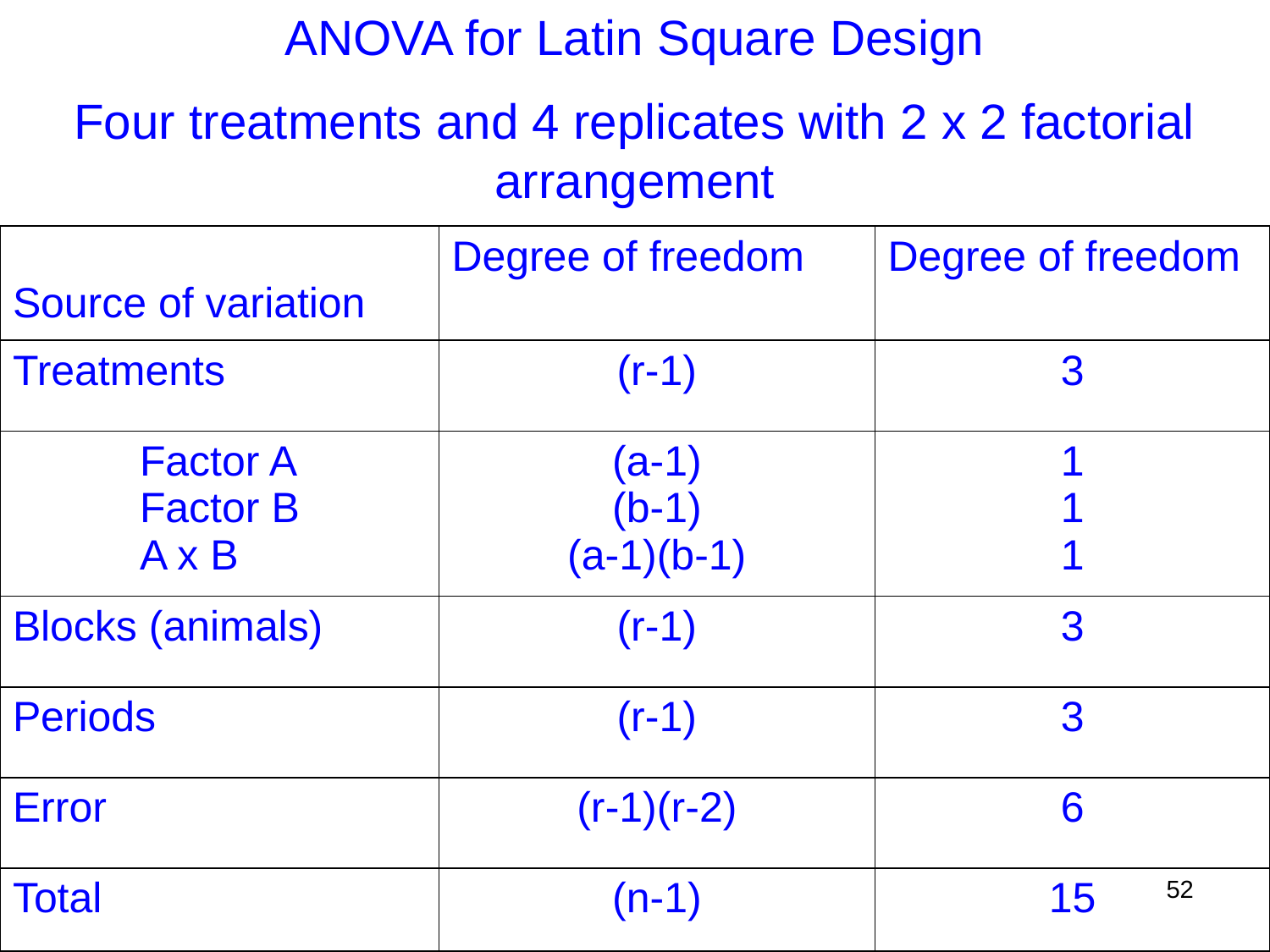

ANOVA for Latin Square Design
Four treatments and 4 replicates with 2 x 2 factorial arrangement
| Source of variation | Degree of freedom | Degree of freedom |
| --- | --- | --- |
| Treatments | (r-1) | 3 |
| Factor A Factor B A x B | (a-1) (b-1) (a-1)(b-1) | 1 1 1 |
| Blocks (animals) | (r-1) | 3 |
| Periods | (r-1) | 3 |
| Error | (r-1)(r-2) | 6 |
| Total | (n-1) | 15 |
52